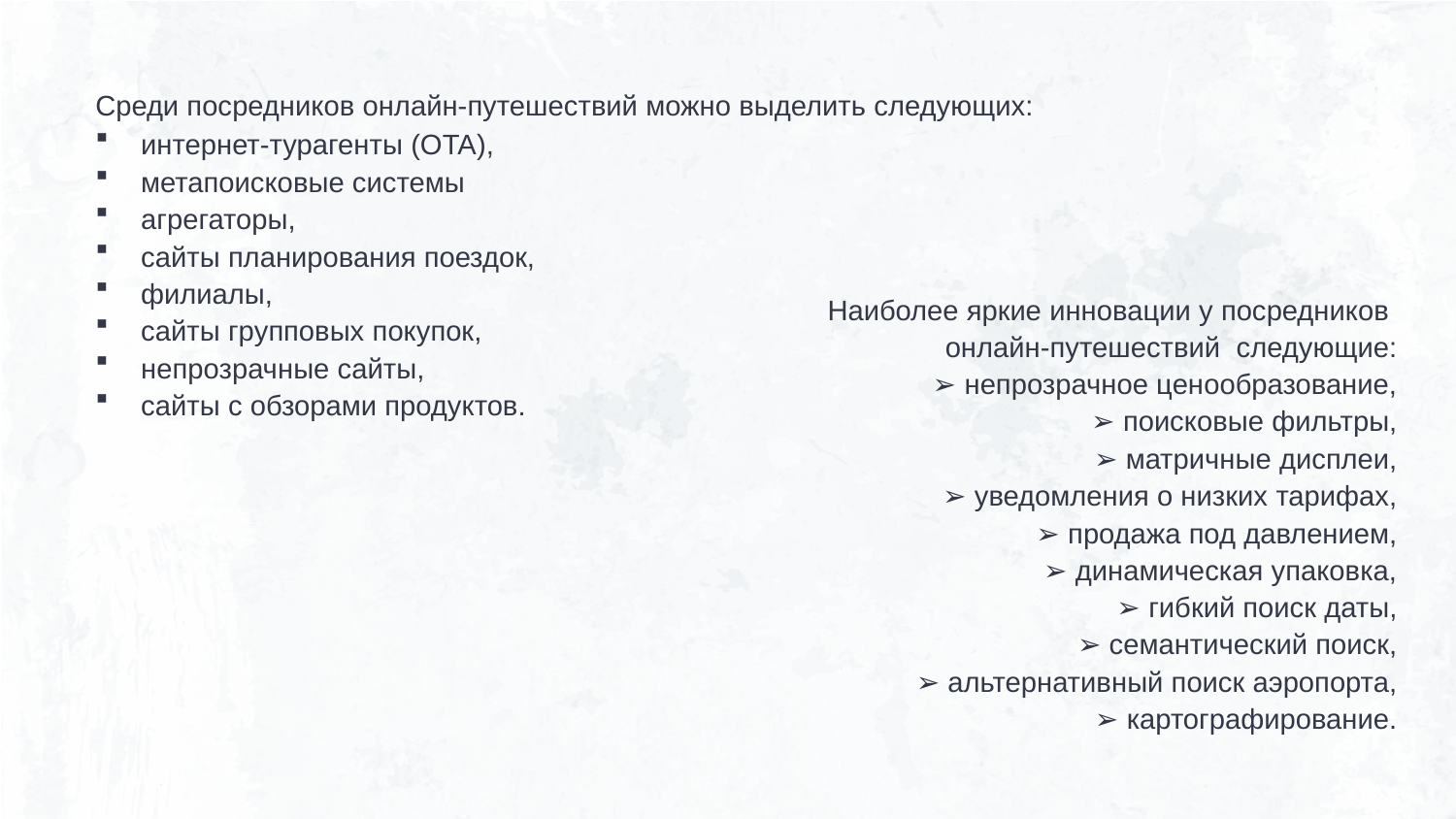

Среди посредников онлайн-путешествий можно выделить следующих:
интернет-турагенты (OTA),
метапоисковые системы
агрегаторы,
сайты планирования поездок,
филиалы,
сайты групповых покупок,
непрозрачные сайты,
сайты с обзорами продуктов.

Наиболее яркие инновации у посредников
онлайн-путешествий  следующие:
➢ непрозрачное ценообразование,
➢ поисковые фильтры,
➢ матричные дисплеи,
➢ уведомления о низких тарифах,
➢ продажа под давлением,
➢ динамическая упаковка,
➢ гибкий поиск даты,
➢ семантический поиск,
➢ альтернативный поиск аэропорта,
➢ картографирование.